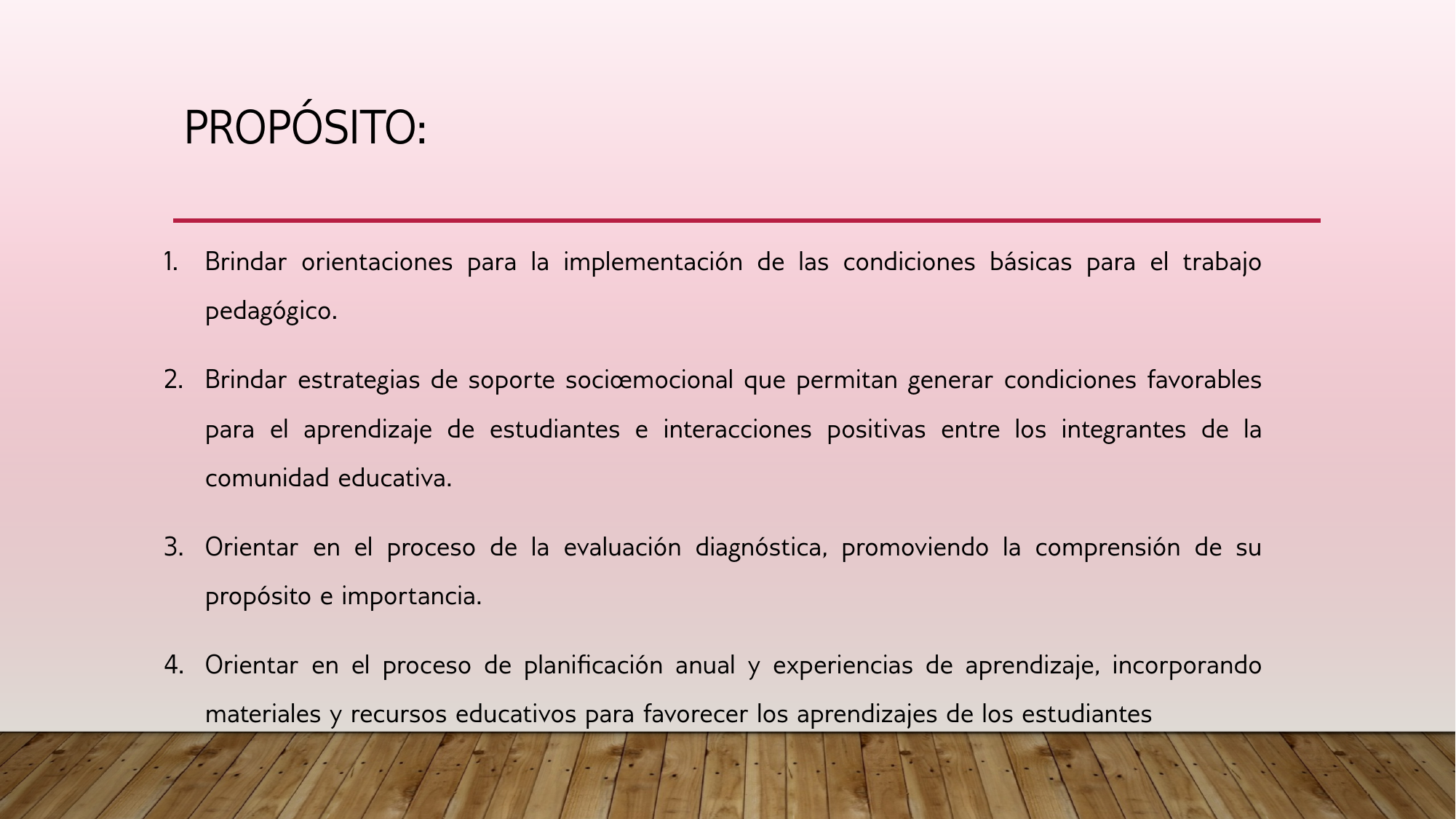

# PROPÓSITO:
Brindar orientaciones para la implementación de las condiciones básicas para el trabajo pedagógico.
Brindar estrategias de soporte socioemocional que permitan generar condiciones favorables para el aprendizaje de estudiantes e interacciones positivas entre los integrantes de la comunidad educativa.
Orientar en el proceso de la evaluación diagnóstica, promoviendo la comprensión de su propósito e importancia.
Orientar en el proceso de planificación anual y experiencias de aprendizaje, incorporando materiales y recursos educativos para favorecer los aprendizajes de los estudiantes